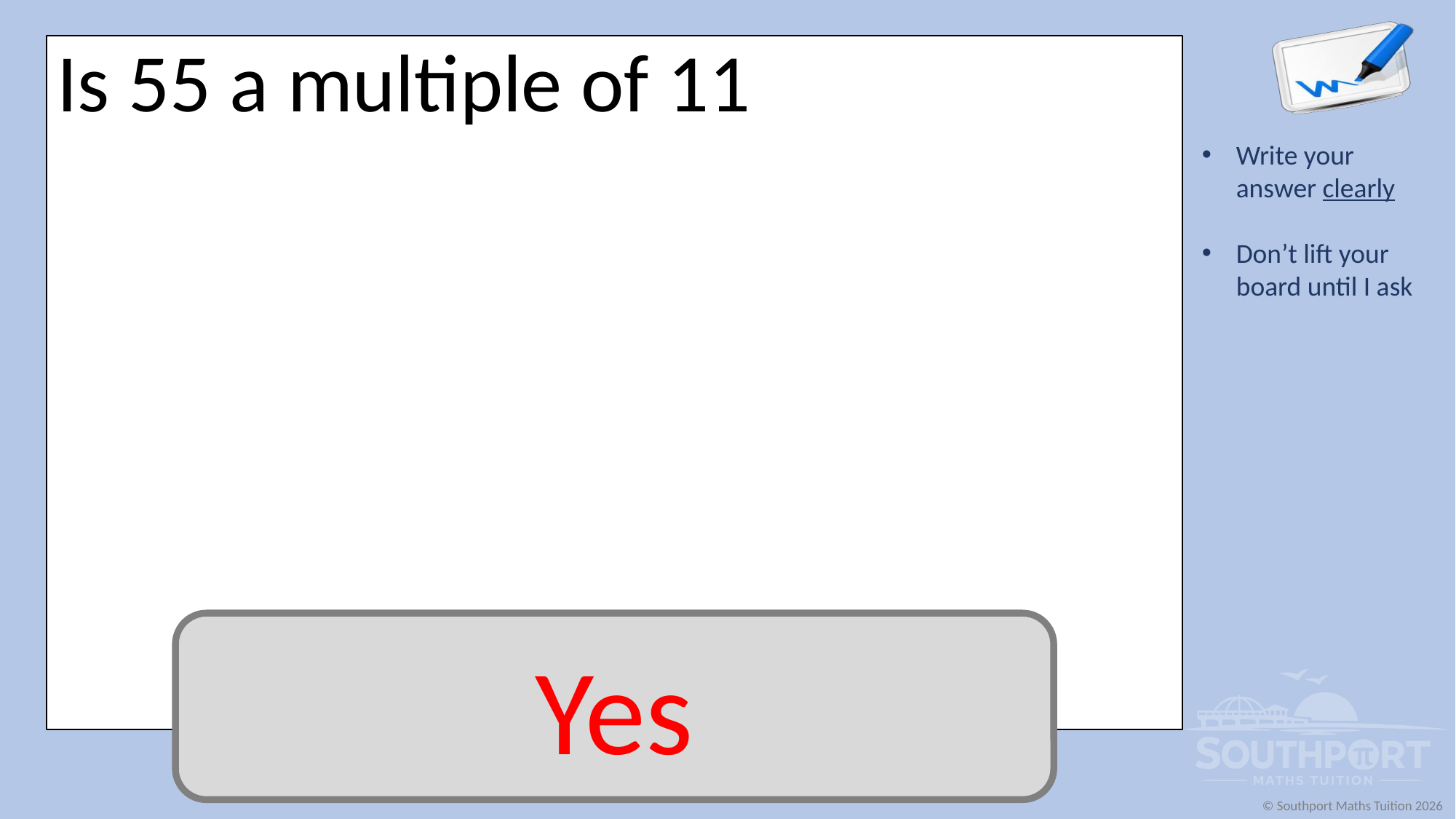

Is 55 a multiple of 11
Yes